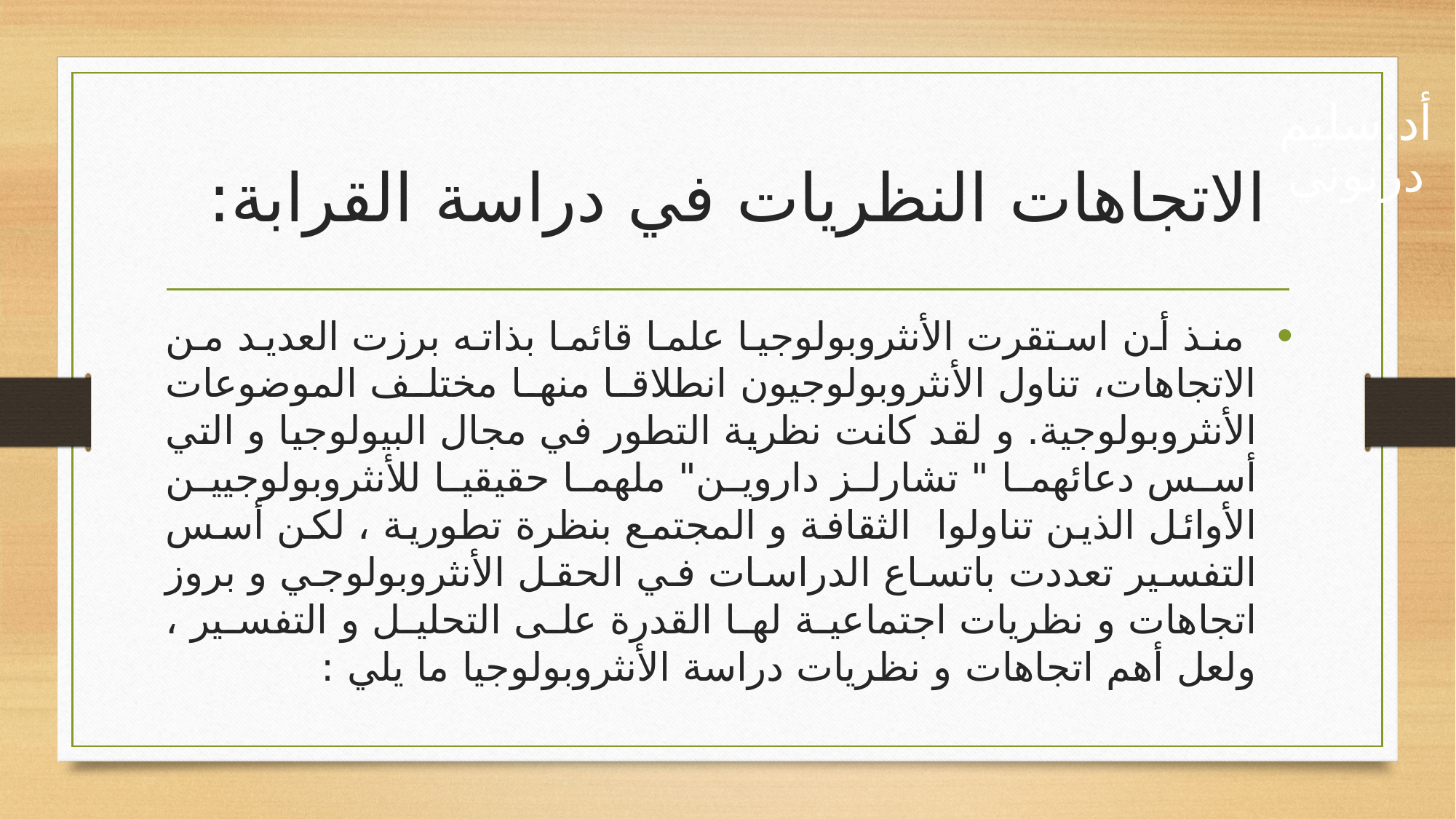

# الاتجاهات النظريات في دراسة القرابة:
أد.سليم درنوني
 منذ أن استقرت الأنثروبولوجيا علما قائما بذاته برزت العديد من الاتجاهات، تناول الأنثروبولوجيون انطلاقا منها مختلف الموضوعات الأنثروبولوجية. و لقد كانت نظرية التطور في مجال البيولوجيا و التي أسس دعائهما " تشارلز داروين" ملهما حقيقيا للأنثروبولوجيين الأوائل الذين تناولوا  الثقافة و المجتمع بنظرة تطورية ، لكن أسس التفسير تعددت باتساع الدراسات في الحقل الأنثروبولوجي و بروز اتجاهات و نظريات اجتماعية لها القدرة على التحليل و التفسير ، ولعل أهم اتجاهات و نظريات دراسة الأنثروبولوجيا ما يلي :